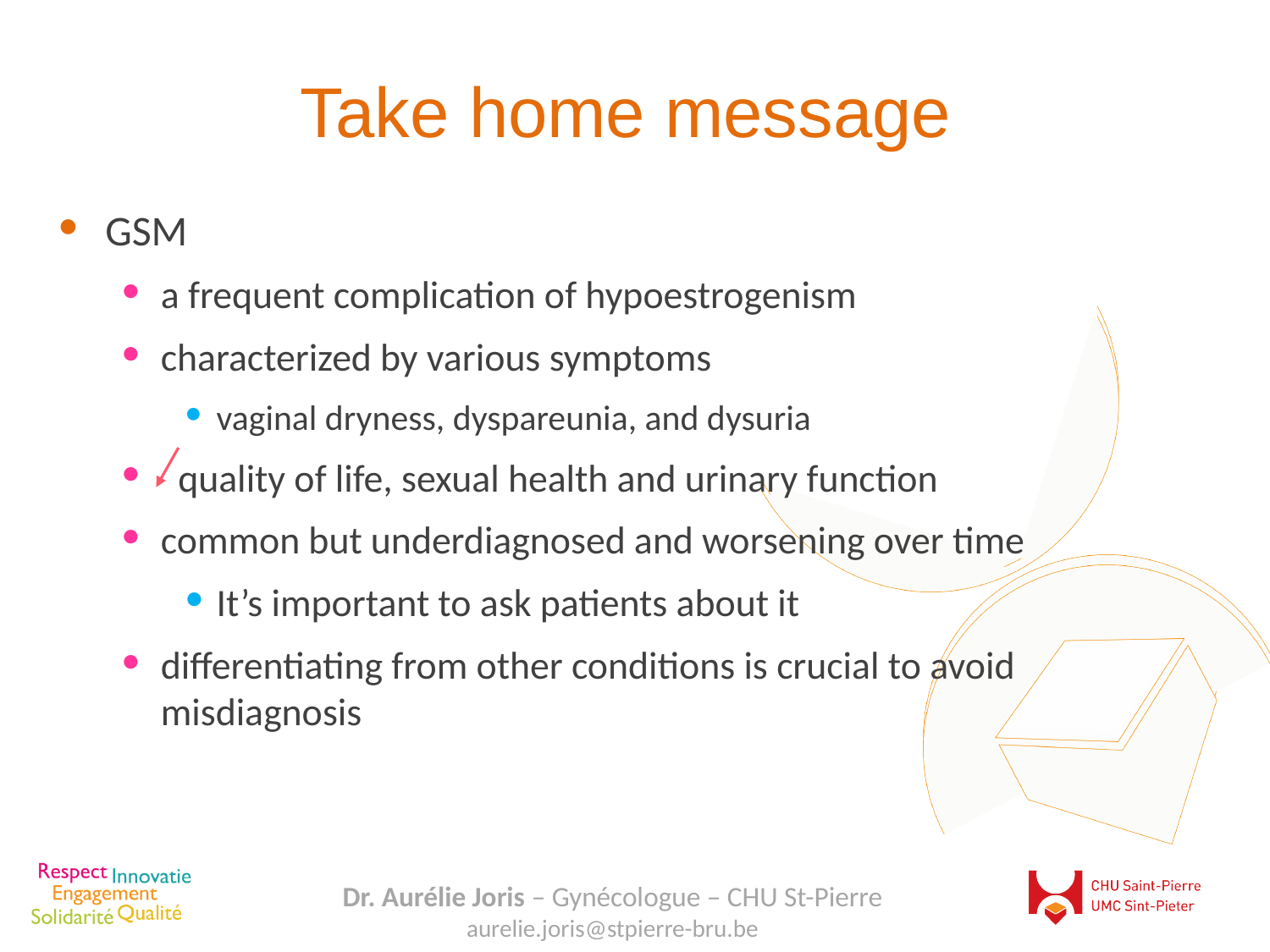

# Take home message
GSM
a frequent complication of hypoestrogenism
characterized by various symptoms
vaginal dryness, dyspareunia, and dysuria
  quality of life, sexual health and urinary function
common but underdiagnosed and worsening over time
It’s important to ask patients about it
differentiating from other conditions is crucial to avoid misdiagnosis